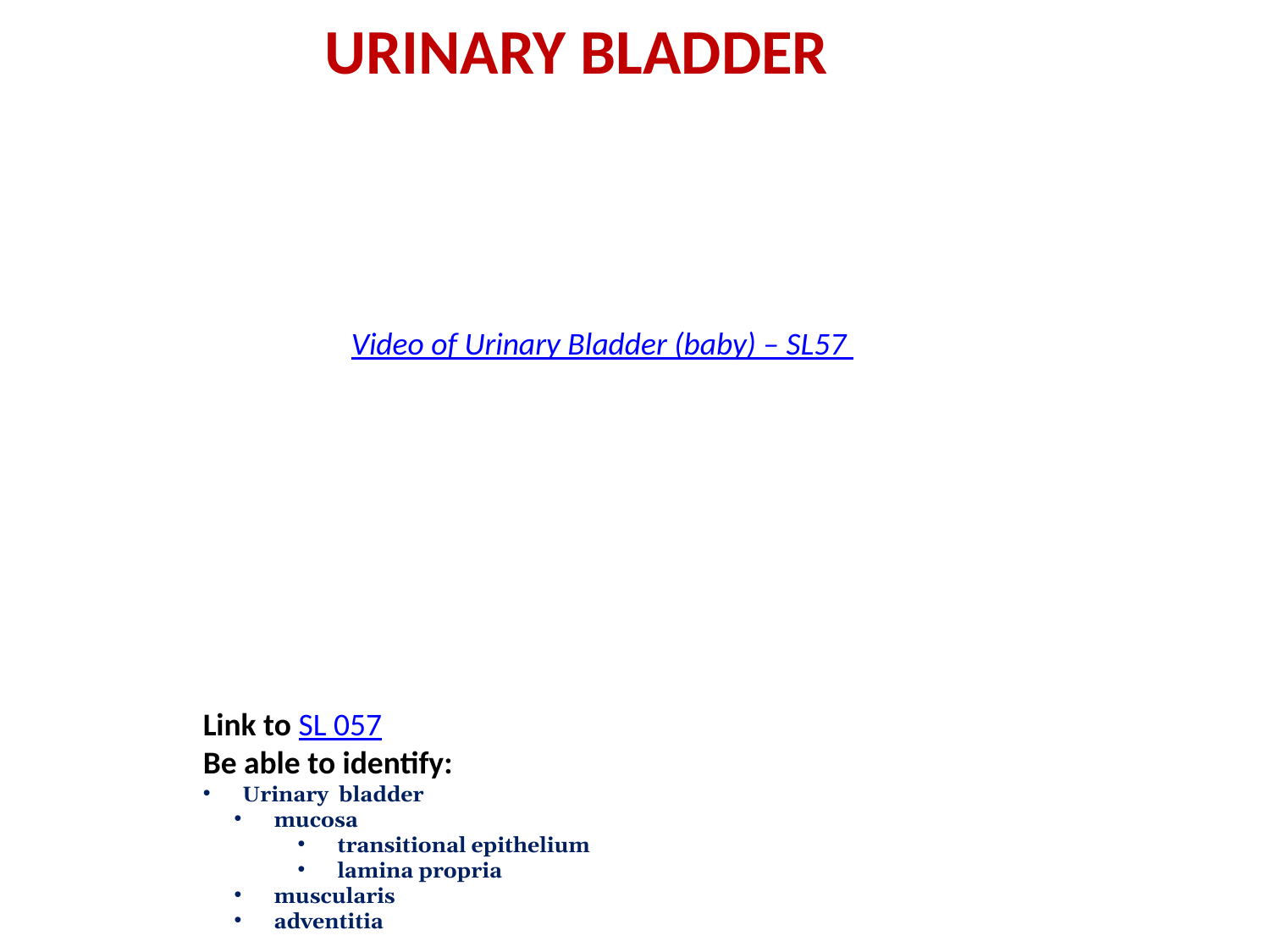

Urinary bladder
Video of Urinary Bladder (baby) – SL57
Link to SL 057
Be able to identify:
Urinary  bladder
mucosa
transitional epithelium
lamina propria
muscularis
adventitia